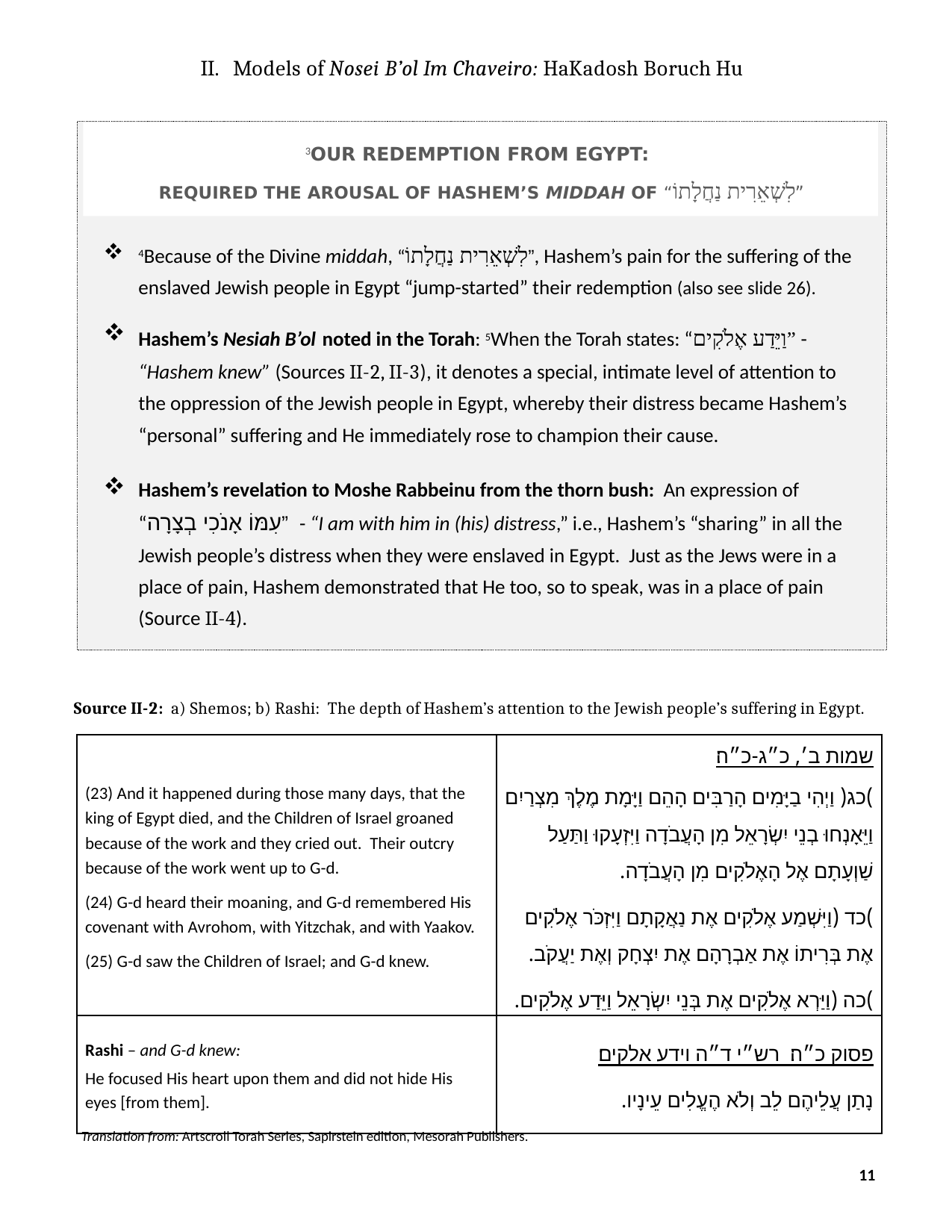

II.   Models of Nosei B’ol Im Chaveiro: HaKadosh Boruch Hu

4Because of the Divine middah, “לִשְׁאֵרִית נַחֲלָתוֹ”, Hashem’s pain for the suffering of the enslaved Jewish people in Egypt “jump-started” their redemption (also see slide 26).
Hashem’s Nesiah B’ol noted in the Torah: 5When the Torah states: “וַיֵּדַע אֶלֹקִים” - “Hashem knew” (Sources II-2, II-3), it denotes a special, intimate level of attention to the oppression of the Jewish people in Egypt, whereby their distress became Hashem’s “personal” suffering and He immediately rose to champion their cause.
Hashem’s revelation to Moshe Rabbeinu from the thorn bush:  An expression of
“עִמּוֹ אָנֹכִי בְצָרָה”  - “I am with him in (his) distress,” i.e., Hashem’s “sharing” in all the Jewish people’s distress when they were enslaved in Egypt.  Just as the Jews were in a place of pain, Hashem demonstrated that He too, so to speak, was in a place of pain (Source II-4).
3Our redemption from Egypt:
required the arousal of Hashem’s middah of “לִשְׁאֵרִית נַחֲלָתוֹ”
Source II-2:  a) Shemos; b) Rashi:  The depth of Hashem’s attention to the Jewish people’s suffering in Egypt.
| (23) And it happened during those many days, that the king of Egypt died, and the Children of Israel groaned because of the work and they cried out. Their outcry because of the work went up to G-d. (24) G-d heard their moaning, and G-d remembered His covenant with Avrohom, with Yitzchak, and with Yaakov. (25) G-d saw the Children of Israel; and G-d knew. | שמות ב׳, כ״ג-כ״ה׃ )כג( וַיְהִי בַיָּמִים הָרַבִּים הָהֵם וַיָּמָת מֶלֶךְ מִצְרַיִם וַיֵּאָנְחוּ בְנֵי יִשְׂרָאֵל מִן הָעֲבֹדָה וַיִּזְעָקוּ וַתַּעַל שַׁוְעָתָם אֶל הָאֶלֹקִים מִן הָעֲבֹדָה. )כד (וַיִּשְׁמַע אֶלֹקִים אֶת נַאֲקָתָם וַיִּזְכֹּר אֶלֹקִים אֶת בְּרִיתוֹ אֶת אַבְרָהָם אֶת יִצְחָק וְאֶת יַעֲקֹב. )כה (וַיַּרְא אֶלֹקִים אֶת בְּנֵי יִשְׂרָאֵל וַיֵּדַע אֶלֹקִים. |
| --- | --- |
| Rashi – and G-d knew: He focused His heart upon them and did not hide His eyes [from them]. | פסוק כ״ה׃ רש״י ד״ה וידע אלקים׃ נָתַן עֲלֵיהֶם לֵב וְלֹא הֶעֱלִים עֵינָיו. |
Translation from: Artscroll Torah Series, Sapirstein edition, Mesorah Publishers.
11